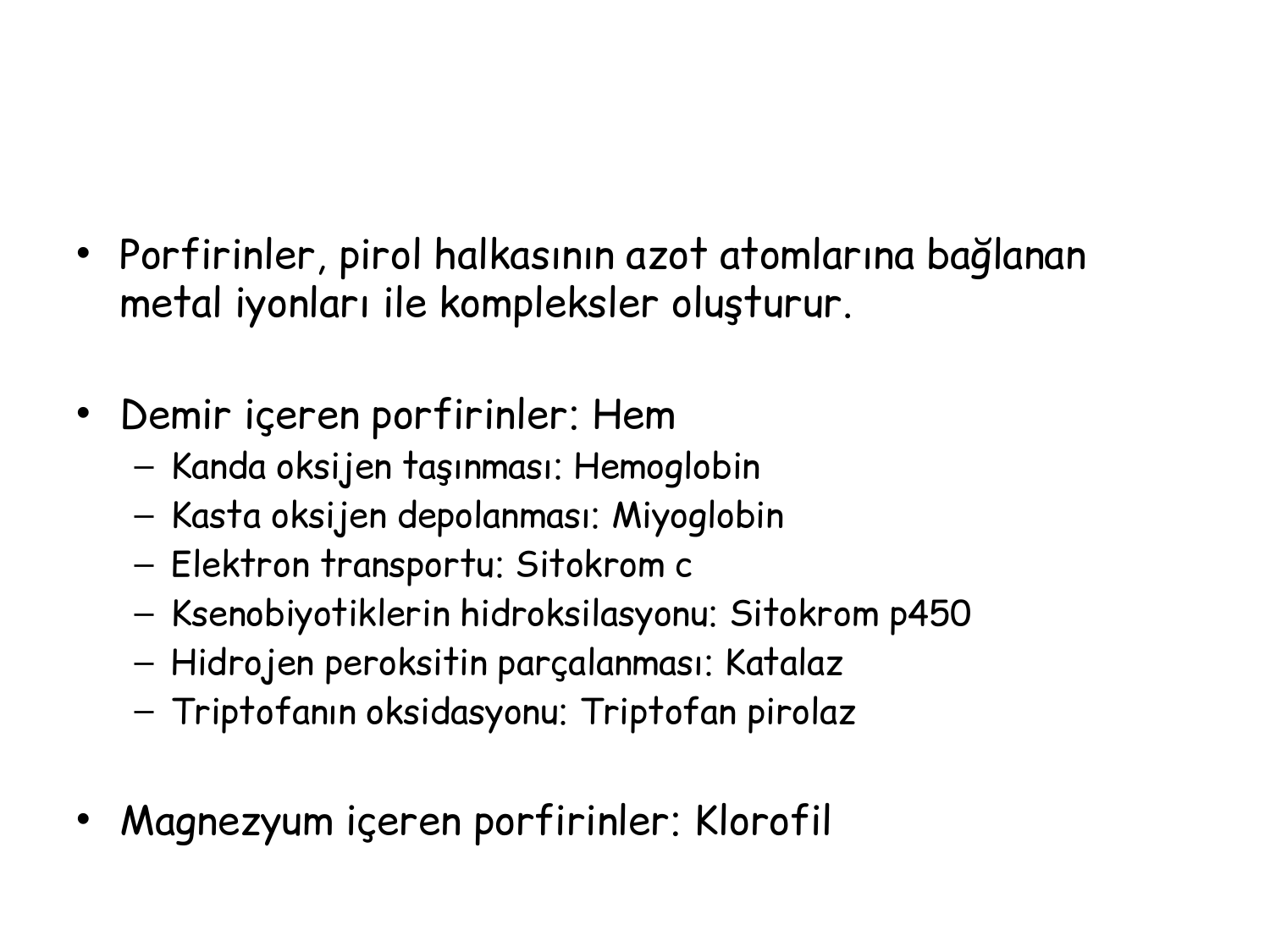

#
Porfirinler, pirol halkasının azot atomlarına bağlanan metal iyonları ile kompleksler oluşturur.

Demir içeren porfirinler: Hem
Kanda oksijen taşınması: Hemoglobin
Kasta oksijen depolanması: Miyoglobin
Elektron transportu: Sitokrom c
Ksenobiyotiklerin hidroksilasyonu: Sitokrom p450
Hidrojen peroksitin parçalanması: Katalaz
Triptofanın oksidasyonu: Triptofan pirolaz

Magnezyum içeren porfirinler: Klorofil